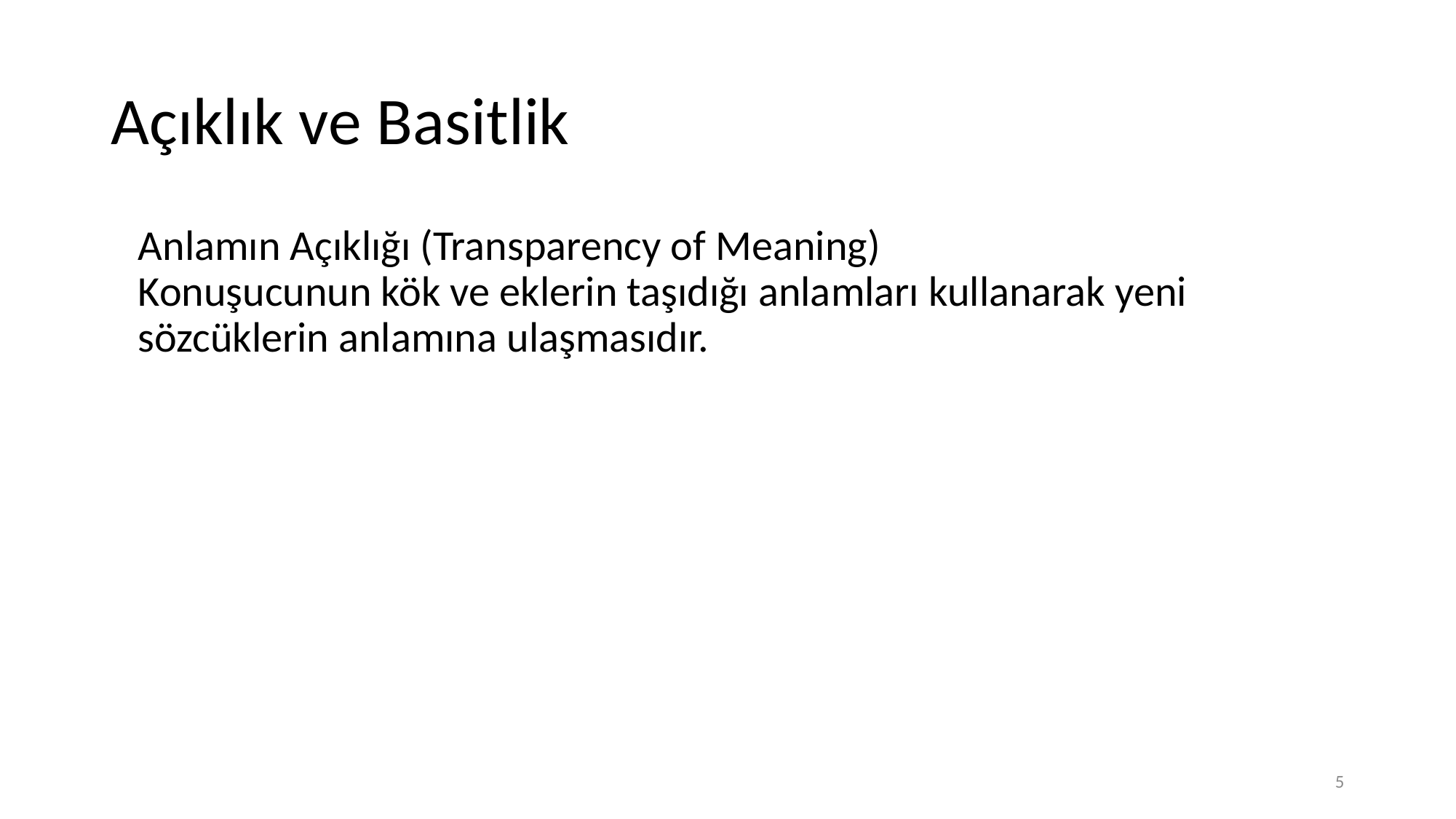

# Açıklık ve Basitlik
	Anlamın Açıklığı (Transparency of Meaning)
Konuşucunun kök ve eklerin taşıdığı anlamları kullanarak yeni sözcüklerin anlamına ulaşmasıdır.
5